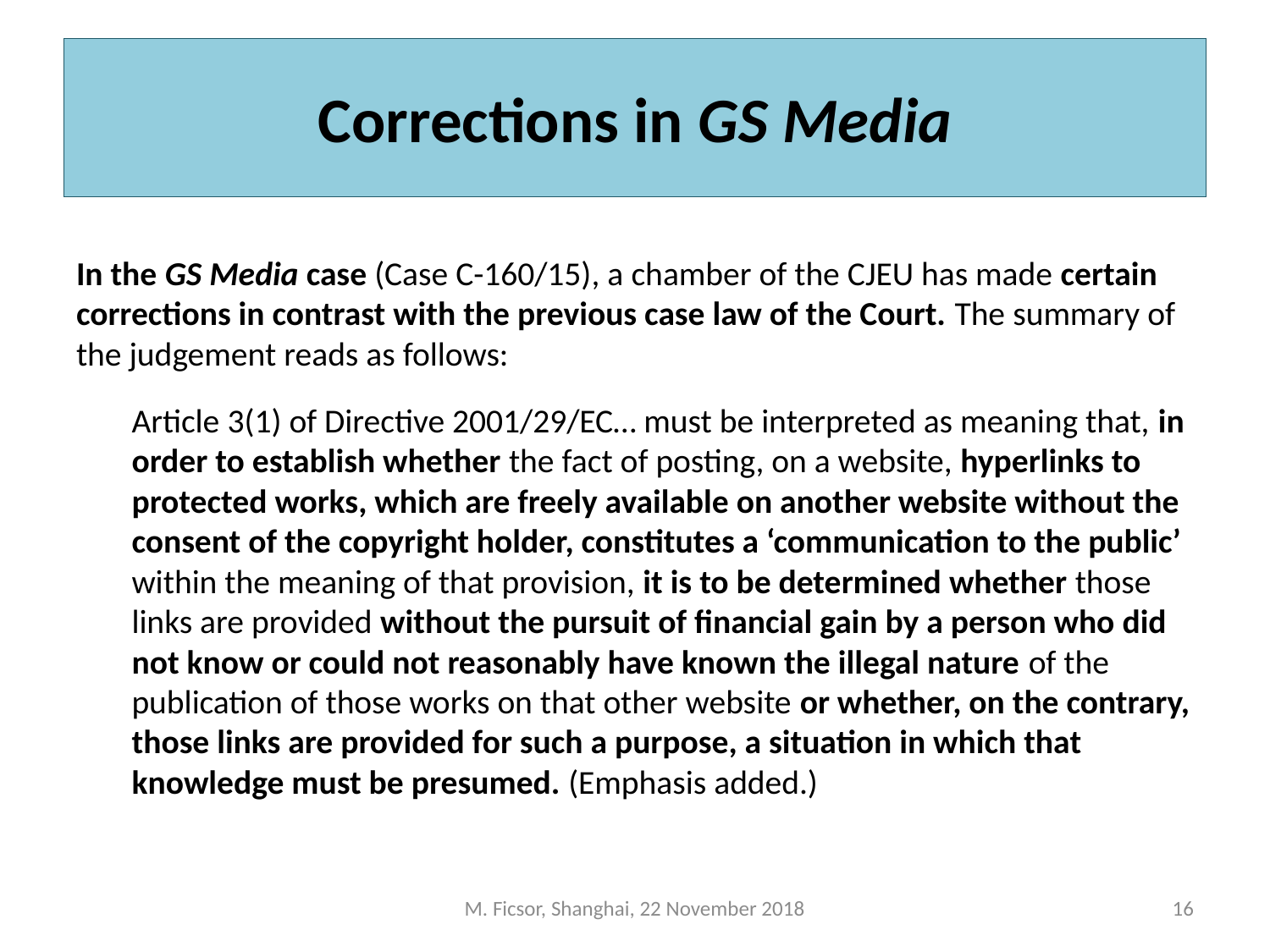

# Corrections in GS Media

In the GS Media case (Case C-160/15), a chamber of the CJEU has made certain corrections in contrast with the previous case law of the Court. The summary of the judgement reads as follows:

Article 3(1) of Directive 2001/29/EC… must be interpreted as meaning that, in order to establish whether the fact of posting, on a website, hyperlinks to protected works, which are freely available on another website without the consent of the copyright holder, constitutes a ‘communication to the public’ within the meaning of that provision, it is to be determined whether those links are provided without the pursuit of financial gain by a person who did not know or could not reasonably have known the illegal nature of the publication of those works on that other website or whether, on the contrary, those links are provided for such a purpose, a situation in which that knowledge must be presumed. (Emphasis added.)

M. Ficsor, Shanghai, 22 November 2018
16